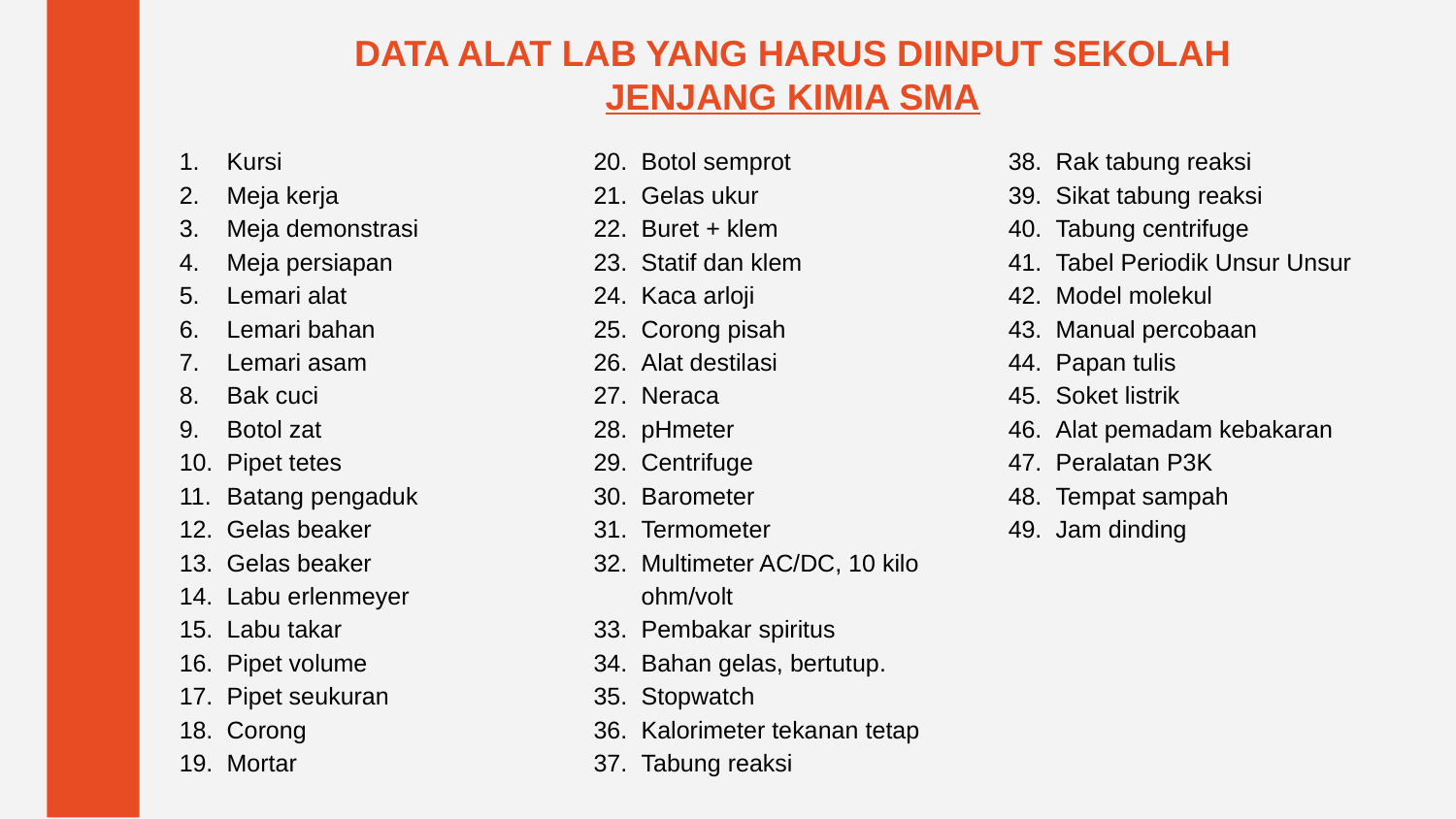

# DATA ALAT LAB YANG HARUS DIINPUT SEKOLAH JENJANG KIMIA SMA
Kursi
Meja kerja
Meja demonstrasi
Meja persiapan
Lemari alat
Lemari bahan
Lemari asam
Bak cuci
Botol zat
Pipet tetes
Batang pengaduk
Gelas beaker
Gelas beaker
Labu erlenmeyer
Labu takar
Pipet volume
Pipet seukuran
Corong
Mortar
Botol semprot
Gelas ukur
Buret + klem
Statif dan klem
Kaca arloji
Corong pisah
Alat destilasi
Neraca
pHmeter
Centrifuge
Barometer
Termometer
Multimeter AC/DC, 10 kilo ohm/volt
Pembakar spiritus
Bahan gelas, bertutup.
Stopwatch
Kalorimeter tekanan tetap
Tabung reaksi
Rak tabung reaksi
Sikat tabung reaksi
Tabung centrifuge
Tabel Periodik Unsur Unsur
Model molekul
Manual percobaan
Papan tulis
Soket listrik
Alat pemadam kebakaran
Peralatan P3K
Tempat sampah
Jam dinding